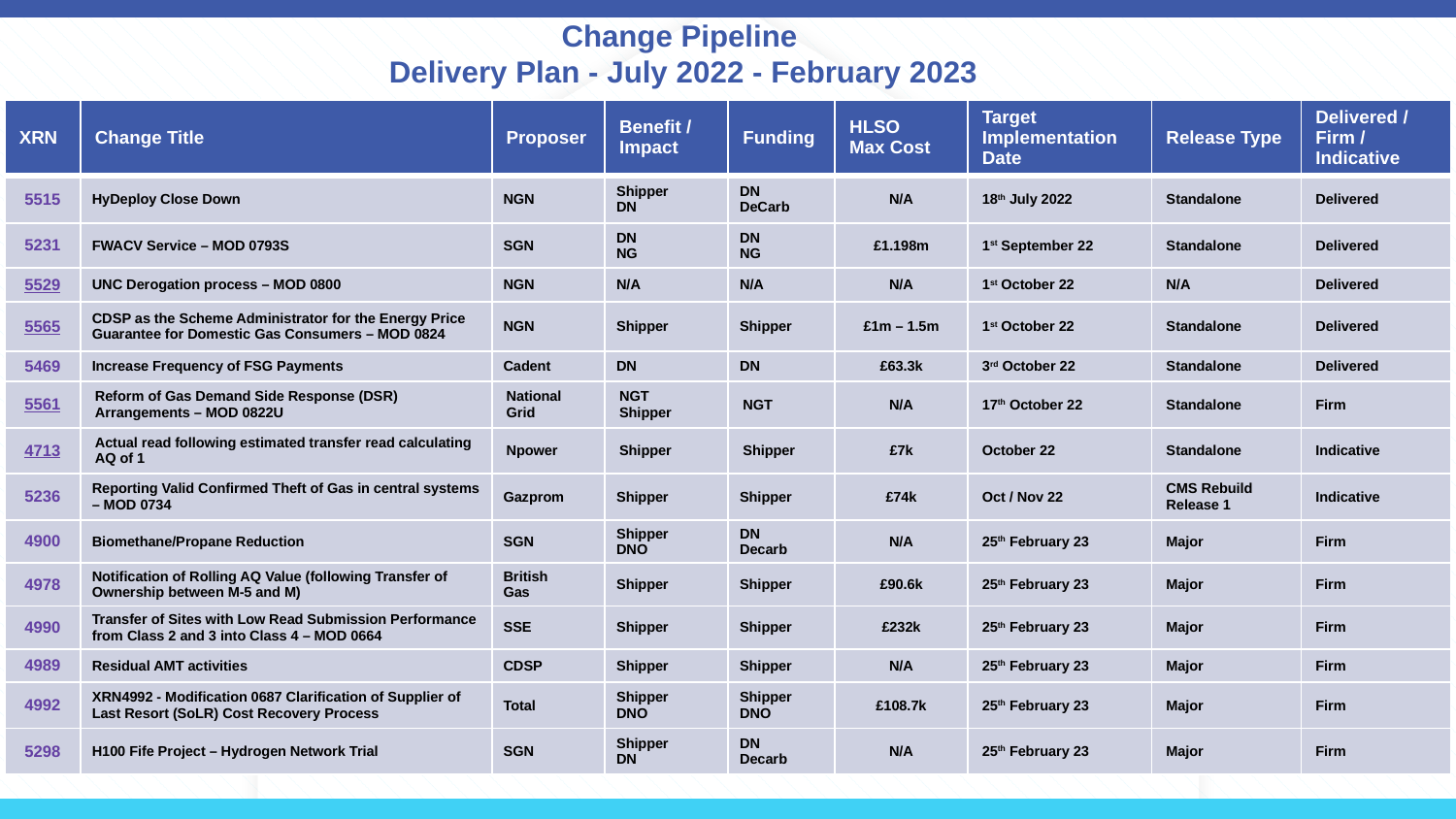

# Change Pipeline Delivery Plan - July 2022 - February 2023
| XRN | Change Title | Proposer | Benefit / Impact | Funding | HLSO Max Cost | Target Implementation Date | Release Type | Delivered / Firm / Indicative |
| --- | --- | --- | --- | --- | --- | --- | --- | --- |
| 5515 | HyDeploy Close Down | NGN | Shipper DN | DN DeCarb | N/A | 18th July 2022 | Standalone | Delivered |
| 5231 | FWACV Service – MOD 0793S | SGN | DN NG | DN NG | £1.198m | 1st September 22 | Standalone | Delivered |
| 5529 | UNC Derogation process – MOD 0800 | NGN | N/A | N/A | N/A | 1st October 22 | N/A | Delivered |
| 5565 | CDSP as the Scheme Administrator for the Energy Price Guarantee for Domestic Gas Consumers – MOD 0824 | NGN | Shipper | Shipper | £1m – 1.5m | 1st October 22 | Standalone | Delivered |
| 5469 | Increase Frequency of FSG Payments | Cadent | DN | DN | £63.3k | 3rd October 22 | Standalone | Delivered |
| 5561 | Reform of Gas Demand Side Response (DSR) Arrangements – MOD 0822U | National Grid | NGT Shipper | NGT | N/A | 17th October 22 | Standalone | Firm |
| 4713 | Actual read following estimated transfer read calculating AQ of 1 | Npower | Shipper | Shipper | £7k | October 22 | Standalone | Indicative |
| 5236 | Reporting Valid Confirmed Theft of Gas in central systems – MOD 0734 | Gazprom | Shipper | Shipper | £74k | Oct / Nov 22 | CMS Rebuild Release 1 | Indicative |
| 4900 | Biomethane/Propane Reduction | SGN | Shipper DNO | DN Decarb | N/A | 25th February 23 | Major | Firm |
| 4978 | Notification of Rolling AQ Value (following Transfer of Ownership between M-5 and M) | British Gas | Shipper | Shipper | £90.6k | 25th February 23 | Major | Firm |
| 4990 | Transfer of Sites with Low Read Submission Performance from Class 2 and 3 into Class 4 – MOD 0664 | SSE | Shipper | Shipper | £232k | 25th February 23 | Major | Firm |
| 4989 | Residual AMT activities | CDSP | Shipper | Shipper | N/A | 25th February 23 | Major | Firm |
| 4992 | XRN4992 - Modification 0687 Clarification of Supplier of Last Resort (SoLR) Cost Recovery Process | Total | Shipper DNO | Shipper DNO | £108.7k | 25th February 23 | Major | Firm |
| 5298 | H100 Fife Project – Hydrogen Network Trial | SGN | Shipper DN | DN Decarb | N/A | 25th February 23 | Major | Firm |